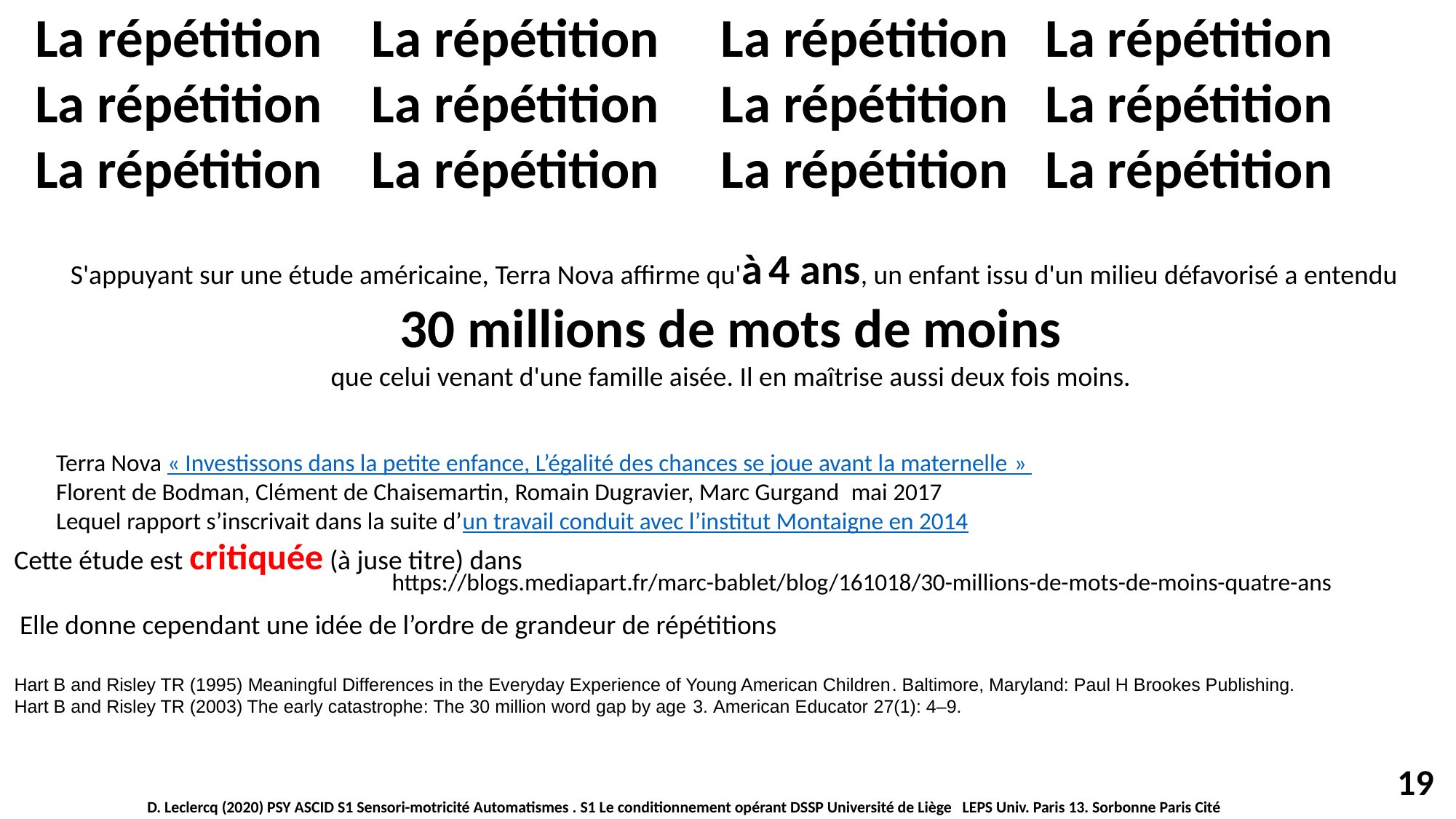

La répétition    La répétition     La répétition   La répétition
La répétition    La répétition     La répétition   La répétition
La répétition    La répétition     La répétition   La répétition
S'appuyant sur une étude américaine, Terra Nova affirme qu'à 4 ans, un enfant issu d'un milieu défavorisé a entendu
 30 millions de mots de moins
que celui venant d'une famille aisée. Il en maîtrise aussi deux fois moins.
Terra Nova « Investissons dans la petite enfance, L’égalité des chances se joue avant la maternelle »
Florent de Bodman, Clément de Chaisemartin, Romain Dugravier, Marc Gurgand  mai 2017
Lequel rapport s’inscrivait dans la suite d’un travail conduit avec l’institut Montaigne en 2014
Cette étude est critiquée (à juse titre) dans
https://blogs.mediapart.fr/marc-bablet/blog/161018/30-millions-de-mots-de-moins-quatre-ans
Elle donne cependant une idée de l’ordre de grandeur de répétitions
Hart B and Risley TR (1995) Meaningful Differences in the Everyday Experience of Young American Children. Baltimore, Maryland: Paul H Brookes Publishing.
Hart B and Risley TR (2003) The early catastrophe: The 30 million word gap by age 3. American Educator 27(1): 4–9.
19
D. Leclercq (2020) PSY ASCID S1 Sensori-motricité Automatismes . S1 Le conditionnement opérant DSSP Université de Liège   LEPS Univ. Paris 13. Sorbonne Paris Cité